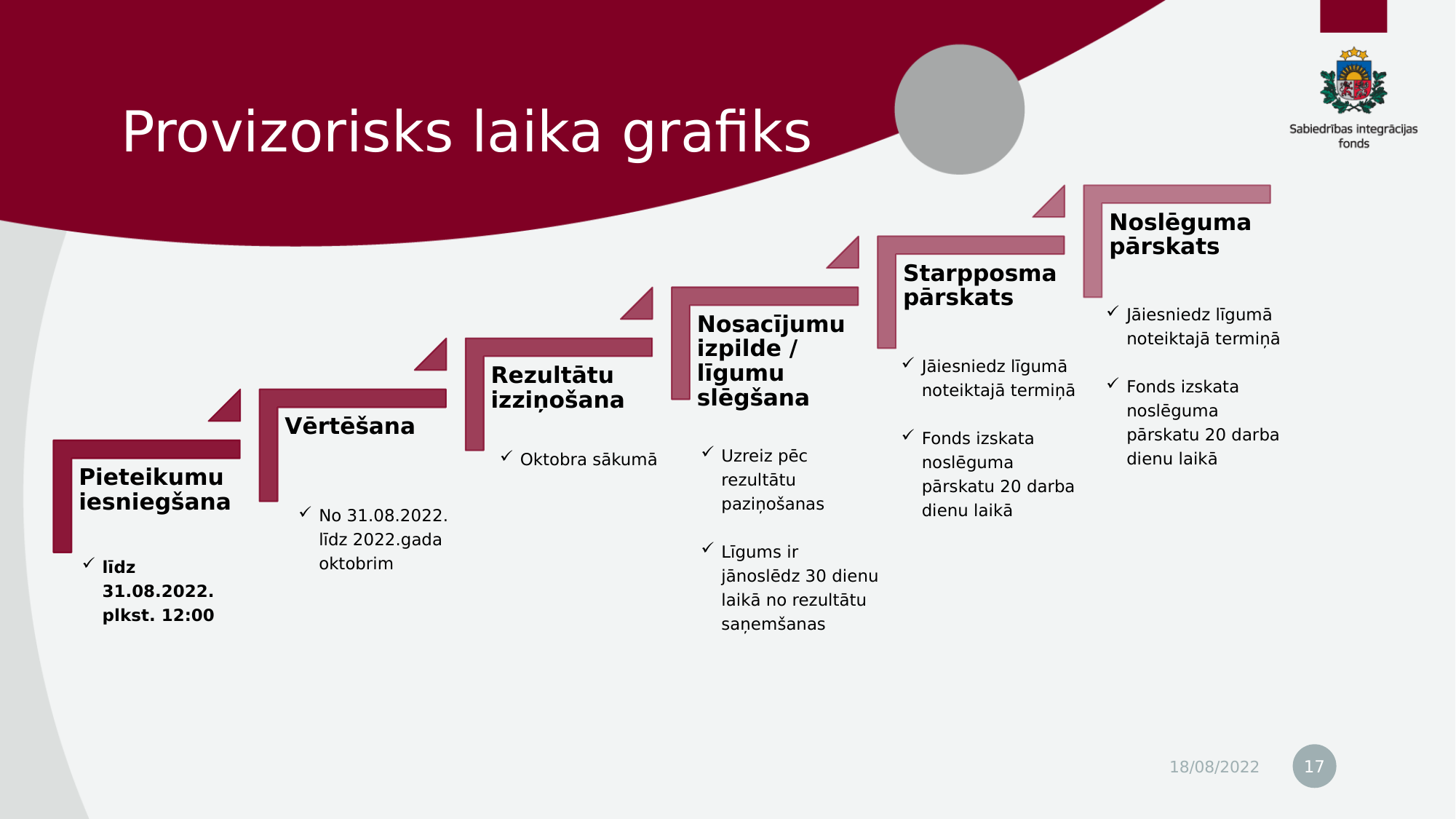

# Provizorisks laika grafiks
Pieteikumu iesniegšana
Vērtēšana
Rezultātu izziņošana
Nosacījumu izpilde / līgumu slēgšana
Starpposma pārskats
Noslēguma pārskats
Jāiesniedz līgumā noteiktajā termiņā

Fonds izskata noslēguma pārskatu 20 darba dienu laikā
Jāiesniedz līgumā noteiktajā termiņā

Fonds izskata noslēguma pārskatu 20 darba dienu laikā
Uzreiz pēc rezultātu paziņošanas

Līgums ir jānoslēdz 30 dienu laikā no rezultātu saņemšanas
Oktobra sākumā
No 31.08.2022. līdz 2022.gada oktobrim
līdz 31.08.2022. plkst. 12:00
17
18/08/2022